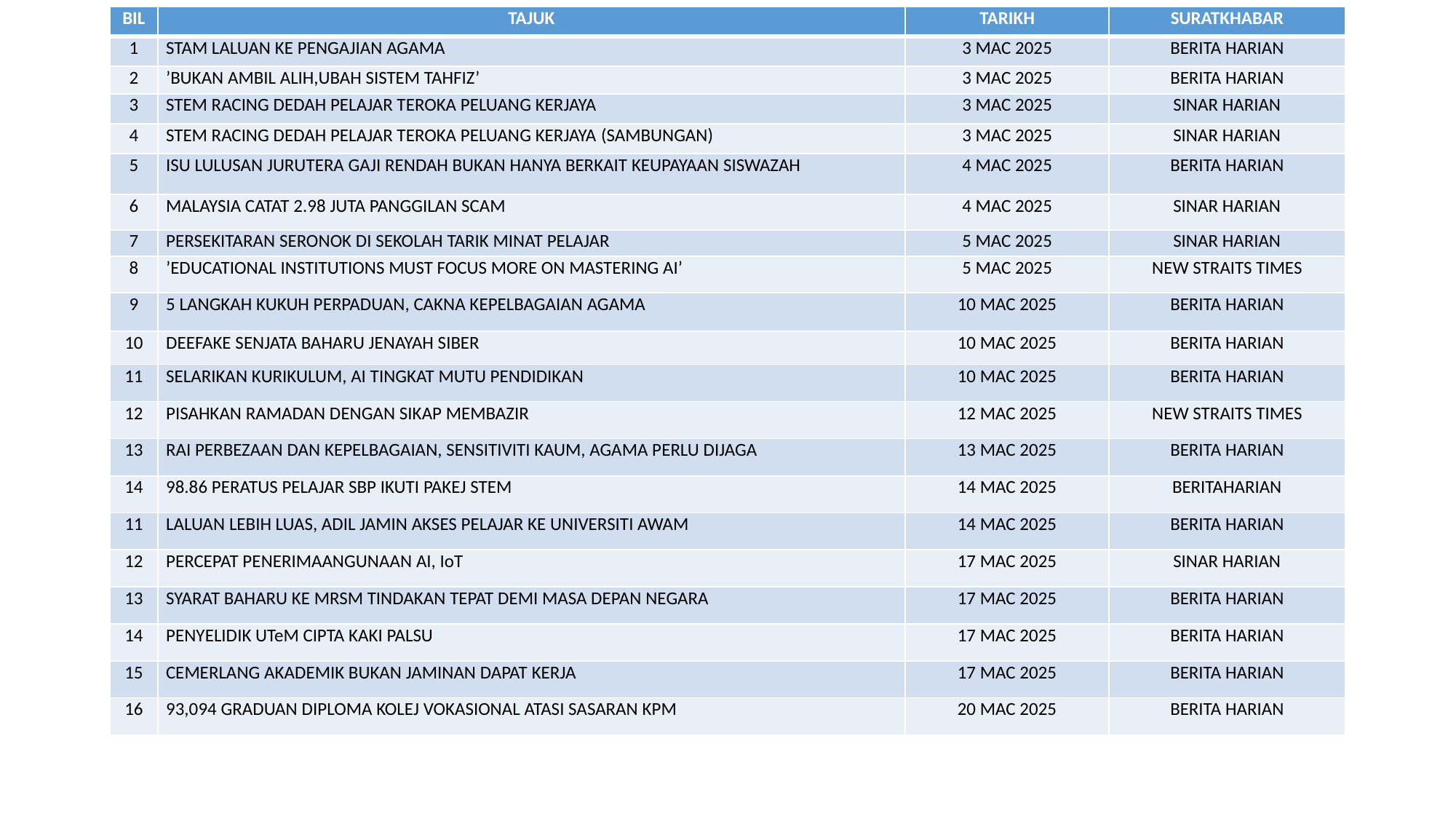

| BIL | TAJUK | TARIKH | SURATKHABAR |
| --- | --- | --- | --- |
| 1 | STAM LALUAN KE PENGAJIAN AGAMA | 3 MAC 2025 | BERITA HARIAN |
| 2 | ’BUKAN AMBIL ALIH,UBAH SISTEM TAHFIZ’ | 3 MAC 2025 | BERITA HARIAN |
| 3 | STEM RACING DEDAH PELAJAR TEROKA PELUANG KERJAYA | 3 MAC 2025 | SINAR HARIAN |
| 4 | STEM RACING DEDAH PELAJAR TEROKA PELUANG KERJAYA (SAMBUNGAN) | 3 MAC 2025 | SINAR HARIAN |
| 5 | ISU LULUSAN JURUTERA GAJI RENDAH BUKAN HANYA BERKAIT KEUPAYAAN SISWAZAH | 4 MAC 2025 | BERITA HARIAN |
| 6 | MALAYSIA CATAT 2.98 JUTA PANGGILAN SCAM | 4 MAC 2025 | SINAR HARIAN |
| 7 | PERSEKITARAN SERONOK DI SEKOLAH TARIK MINAT PELAJAR | 5 MAC 2025 | SINAR HARIAN |
| 8 | ’EDUCATIONAL INSTITUTIONS MUST FOCUS MORE ON MASTERING AI’ | 5 MAC 2025 | NEW STRAITS TIMES |
| 9 | 5 LANGKAH KUKUH PERPADUAN, CAKNA KEPELBAGAIAN AGAMA | 10 MAC 2025 | BERITA HARIAN |
| 10 | DEEFAKE SENJATA BAHARU JENAYAH SIBER | 10 MAC 2025 | BERITA HARIAN |
| 11 | SELARIKAN KURIKULUM, AI TINGKAT MUTU PENDIDIKAN | 10 MAC 2025 | BERITA HARIAN |
| 12 | PISAHKAN RAMADAN DENGAN SIKAP MEMBAZIR | 12 MAC 2025 | NEW STRAITS TIMES |
| 13 | RAI PERBEZAAN DAN KEPELBAGAIAN, SENSITIVITI KAUM, AGAMA PERLU DIJAGA | 13 MAC 2025 | BERITA HARIAN |
| 14 | 98.86 PERATUS PELAJAR SBP IKUTI PAKEJ STEM | 14 MAC 2025 | BERITAHARIAN |
| 11 | LALUAN LEBIH LUAS, ADIL JAMIN AKSES PELAJAR KE UNIVERSITI AWAM | 14 MAC 2025 | BERITA HARIAN |
| 12 | PERCEPAT PENERIMAANGUNAAN AI, IoT | 17 MAC 2025 | SINAR HARIAN |
| 13 | SYARAT BAHARU KE MRSM TINDAKAN TEPAT DEMI MASA DEPAN NEGARA | 17 MAC 2025 | BERITA HARIAN |
| 14 | PENYELIDIK UTeM CIPTA KAKI PALSU | 17 MAC 2025 | BERITA HARIAN |
| 15 | CEMERLANG AKADEMIK BUKAN JAMINAN DAPAT KERJA | 17 MAC 2025 | BERITA HARIAN |
| 16 | 93,094 GRADUAN DIPLOMA KOLEJ VOKASIONAL ATASI SASARAN KPM | 20 MAC 2025 | BERITA HARIAN |